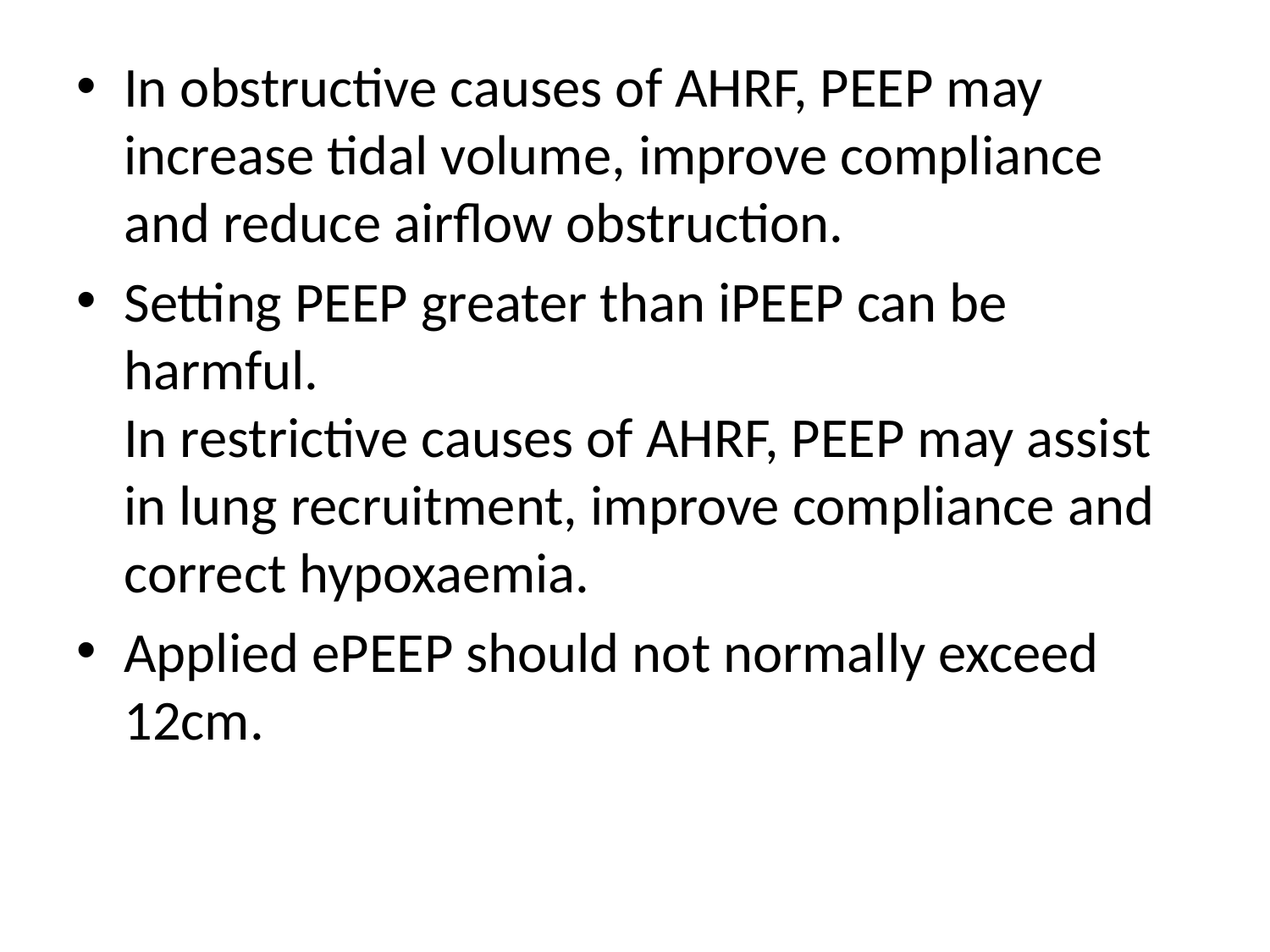

#
In obstructive causes of AHRF, PEEP may increase tidal volume, improve compliance and reduce airflow obstruction.
Setting PEEP greater than iPEEP can be harmful.
In restrictive causes of AHRF, PEEP may assist in lung recruitment, improve compliance and correct hypoxaemia.
Applied ePEEP should not normally exceed 12cm.